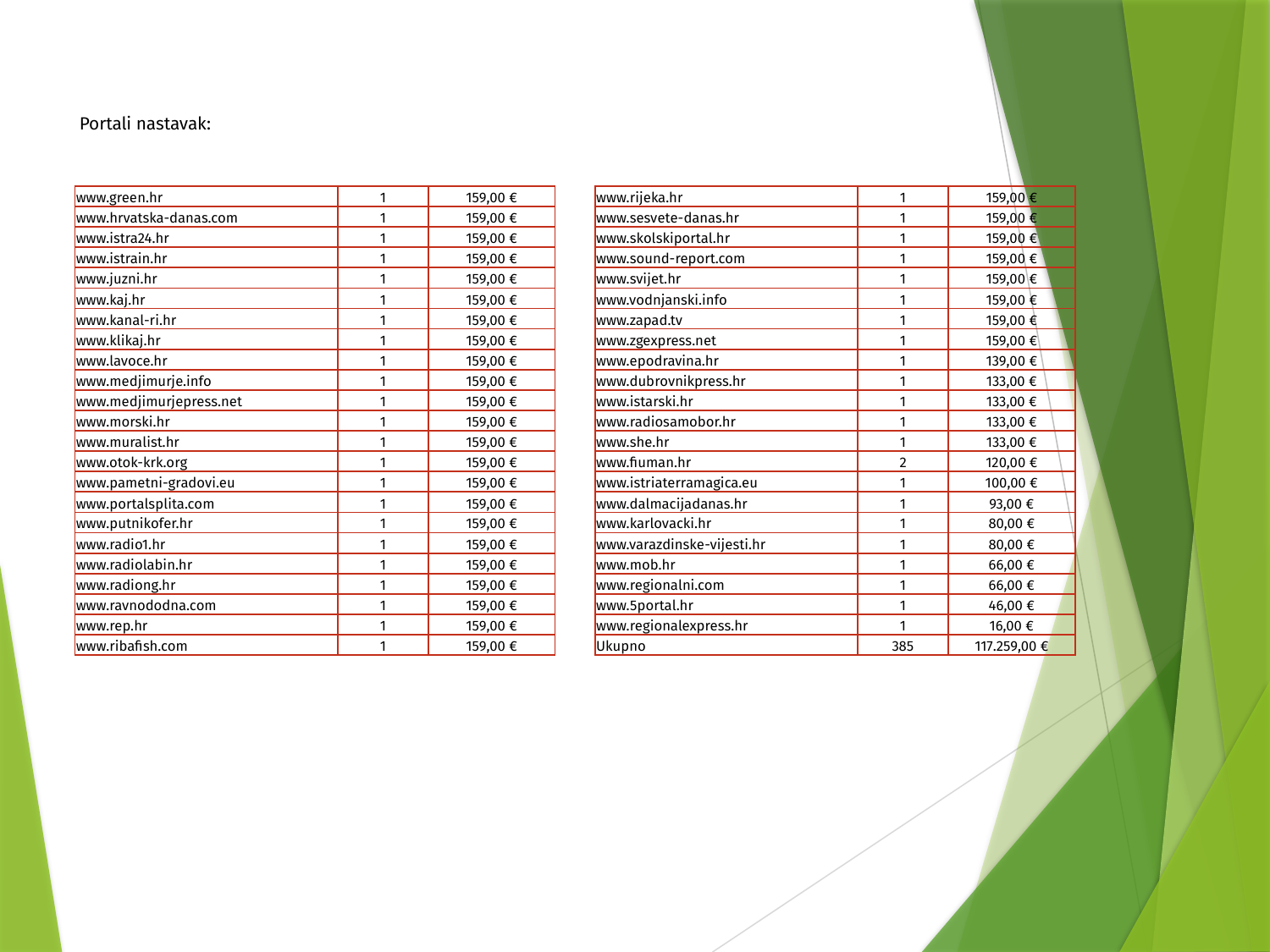

Portali nastavak:
| www.green.hr | 1 | 159,00 € |
| --- | --- | --- |
| www.hrvatska-danas.com | 1 | 159,00 € |
| www.istra24.hr | 1 | 159,00 € |
| www.istrain.hr | 1 | 159,00 € |
| www.juzni.hr | 1 | 159,00 € |
| www.kaj.hr | 1 | 159,00 € |
| www.kanal-ri.hr | 1 | 159,00 € |
| www.klikaj.hr | 1 | 159,00 € |
| www.lavoce.hr | 1 | 159,00 € |
| www.medjimurje.info | 1 | 159,00 € |
| www.medjimurjepress.net | 1 | 159,00 € |
| www.morski.hr | 1 | 159,00 € |
| www.muralist.hr | 1 | 159,00 € |
| www.otok-krk.org | 1 | 159,00 € |
| www.pametni-gradovi.eu | 1 | 159,00 € |
| www.portalsplita.com | 1 | 159,00 € |
| www.putnikofer.hr | 1 | 159,00 € |
| www.radio1.hr | 1 | 159,00 € |
| www.radiolabin.hr | 1 | 159,00 € |
| www.radiong.hr | 1 | 159,00 € |
| www.ravnododna.com | 1 | 159,00 € |
| www.rep.hr | 1 | 159,00 € |
| www.ribafish.com | 1 | 159,00 € |
| www.rijeka.hr | 1 | 159,00 € |
| --- | --- | --- |
| www.sesvete-danas.hr | 1 | 159,00 € |
| www.skolskiportal.hr | 1 | 159,00 € |
| www.sound-report.com | 1 | 159,00 € |
| www.svijet.hr | 1 | 159,00 € |
| www.vodnjanski.info | 1 | 159,00 € |
| www.zapad.tv | 1 | 159,00 € |
| www.zgexpress.net | 1 | 159,00 € |
| www.epodravina.hr | 1 | 139,00 € |
| www.dubrovnikpress.hr | 1 | 133,00 € |
| www.istarski.hr | 1 | 133,00 € |
| www.radiosamobor.hr | 1 | 133,00 € |
| www.she.hr | 1 | 133,00 € |
| www.fiuman.hr | 2 | 120,00 € |
| www.istriaterramagica.eu | 1 | 100,00 € |
| www.dalmacijadanas.hr | 1 | 93,00 € |
| www.karlovacki.hr | 1 | 80,00 € |
| www.varazdinske-vijesti.hr | 1 | 80,00 € |
| www.mob.hr | 1 | 66,00 € |
| www.regionalni.com | 1 | 66,00 € |
| www.5portal.hr | 1 | 46,00 € |
| www.regionalexpress.hr | 1 | 16,00 € |
| Ukupno | 385 | 117.259,00 € |